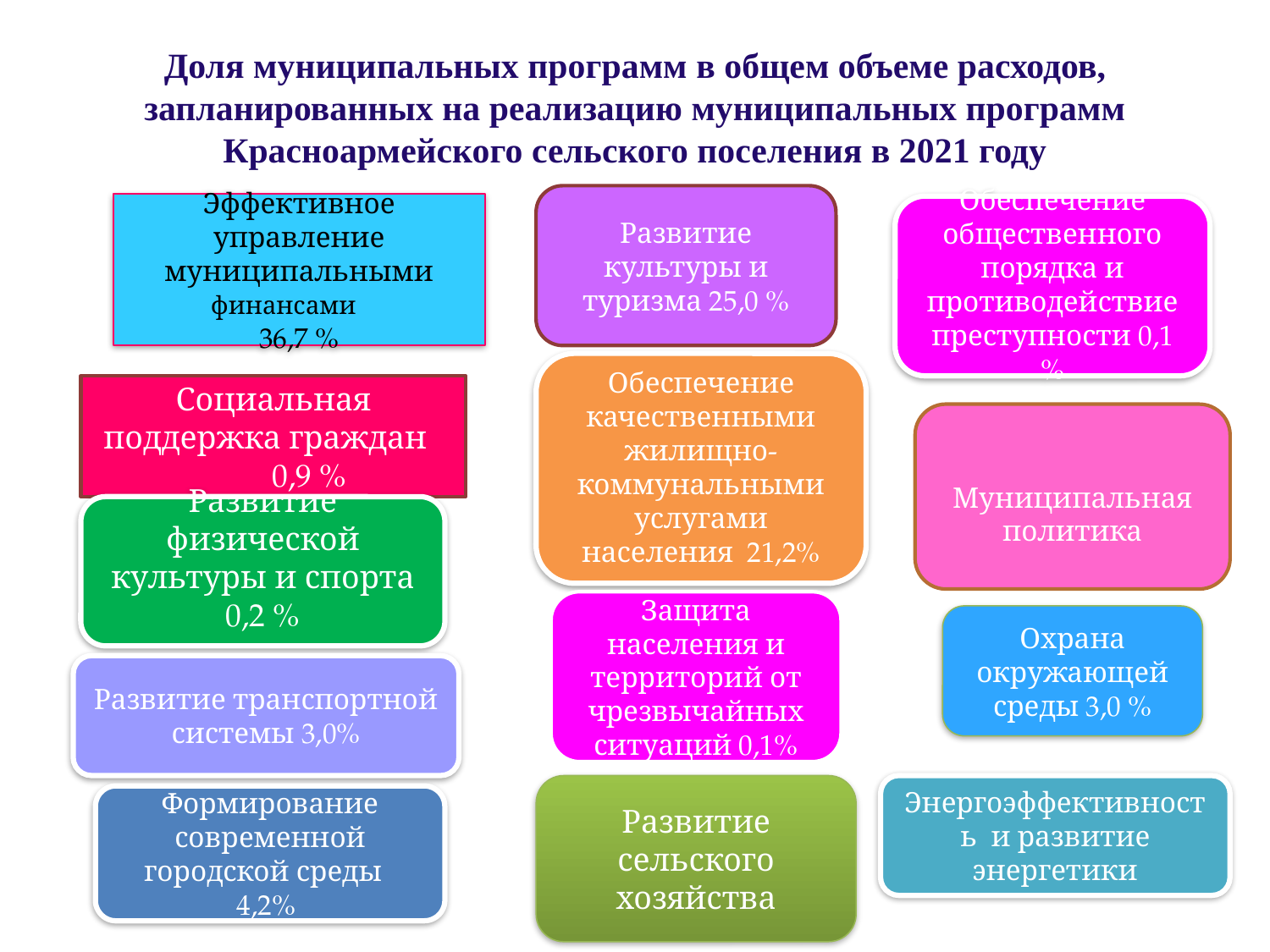

# Доля муниципальных программ в общем объеме расходов, запланированных на реализацию муниципальных программ Красноармейского сельского поселения в 2021 году
Развитие культуры и туризма 25,0 %
Эффективное управление муниципальными финансами
36,7 %

Обеспечение общественного порядка и противодействие преступности 0,1 %

Обеспечение качественными жилищно-коммунальными услугами населения  21,2%

Социальная
 поддержка граждан             0,9 %

Муниципальная политика
Развитие физической культуры и спорта 0,2 %

Защита населения и территорий от чрезвычайных ситуаций 0,1%
Охрана окружающей среды 3,0 %
Развитие транспортной системы 3,0%
Развитие сельского хозяйства
Энергоэффективность  и развитие энергетики
Формирование современной городской среды   4,2%